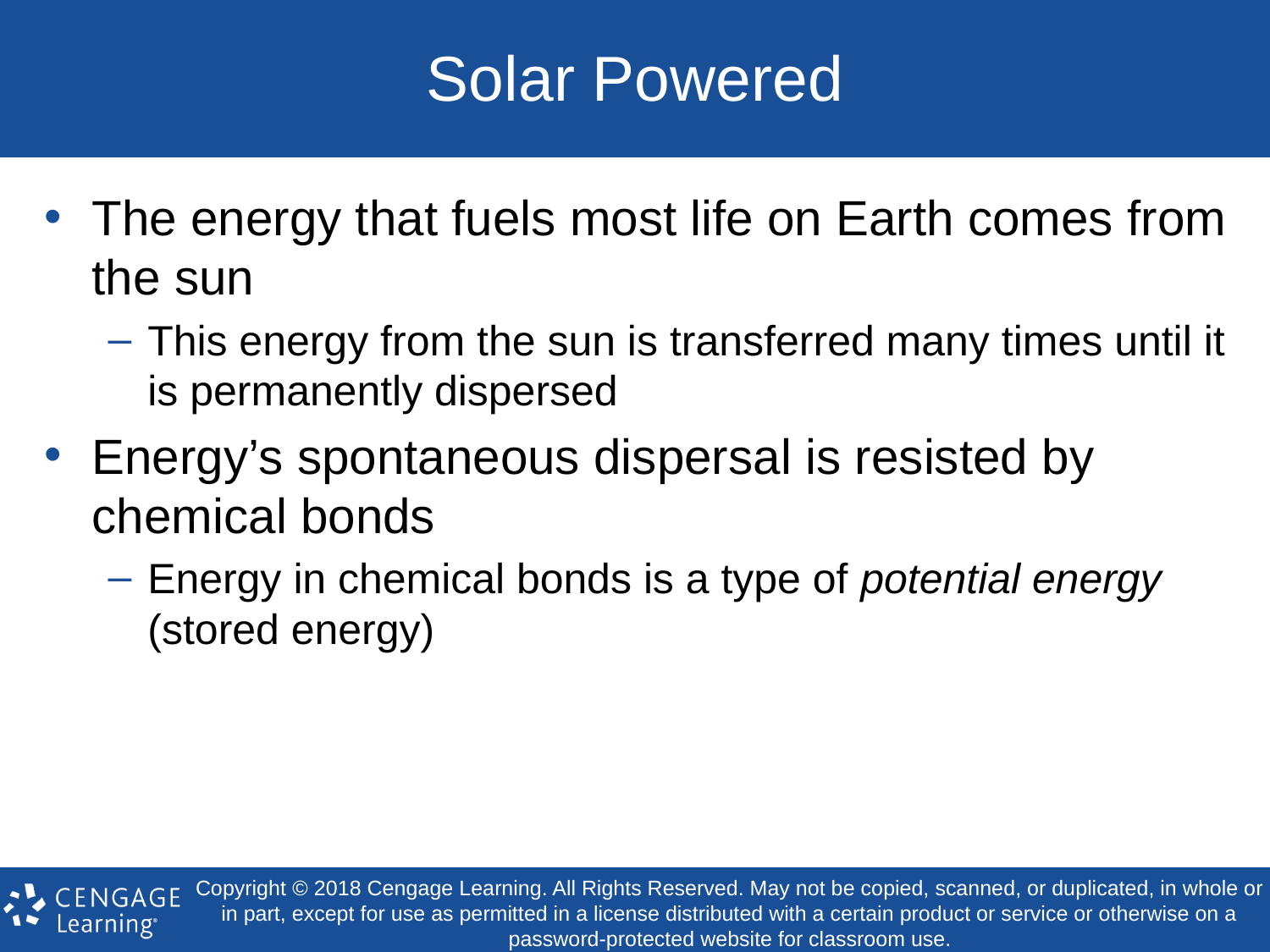

# Solar Powered
The energy that fuels most life on Earth comes from the sun
This energy from the sun is transferred many times until it is permanently dispersed
Energy’s spontaneous dispersal is resisted by chemical bonds
Energy in chemical bonds is a type of potential energy (stored energy)